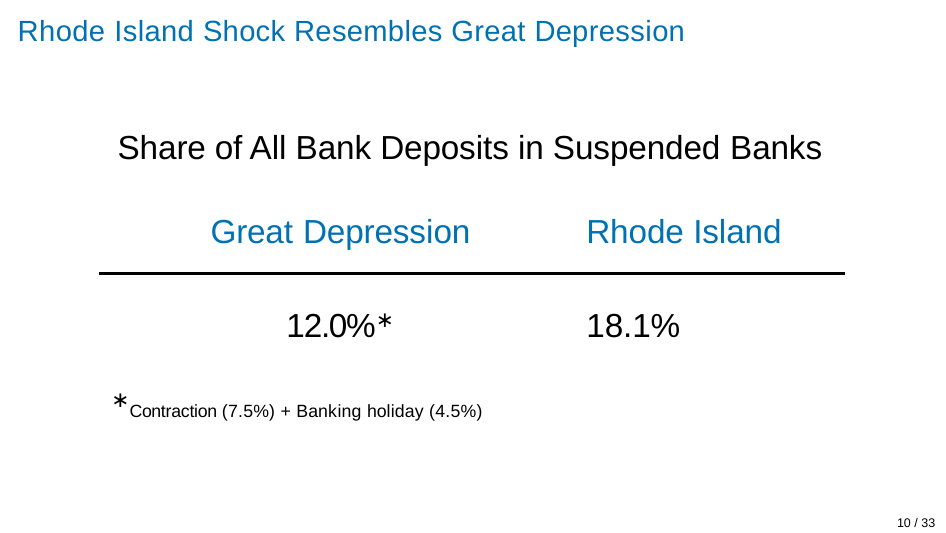

# Rhode Island Shock Resembles Great Depression
Share of All Bank Deposits in Suspended Banks
Great Depression	Rhode Island  12.0%∗		18.1%
∗Contraction (7.5%) + Banking holiday (4.5%)

10 / 33